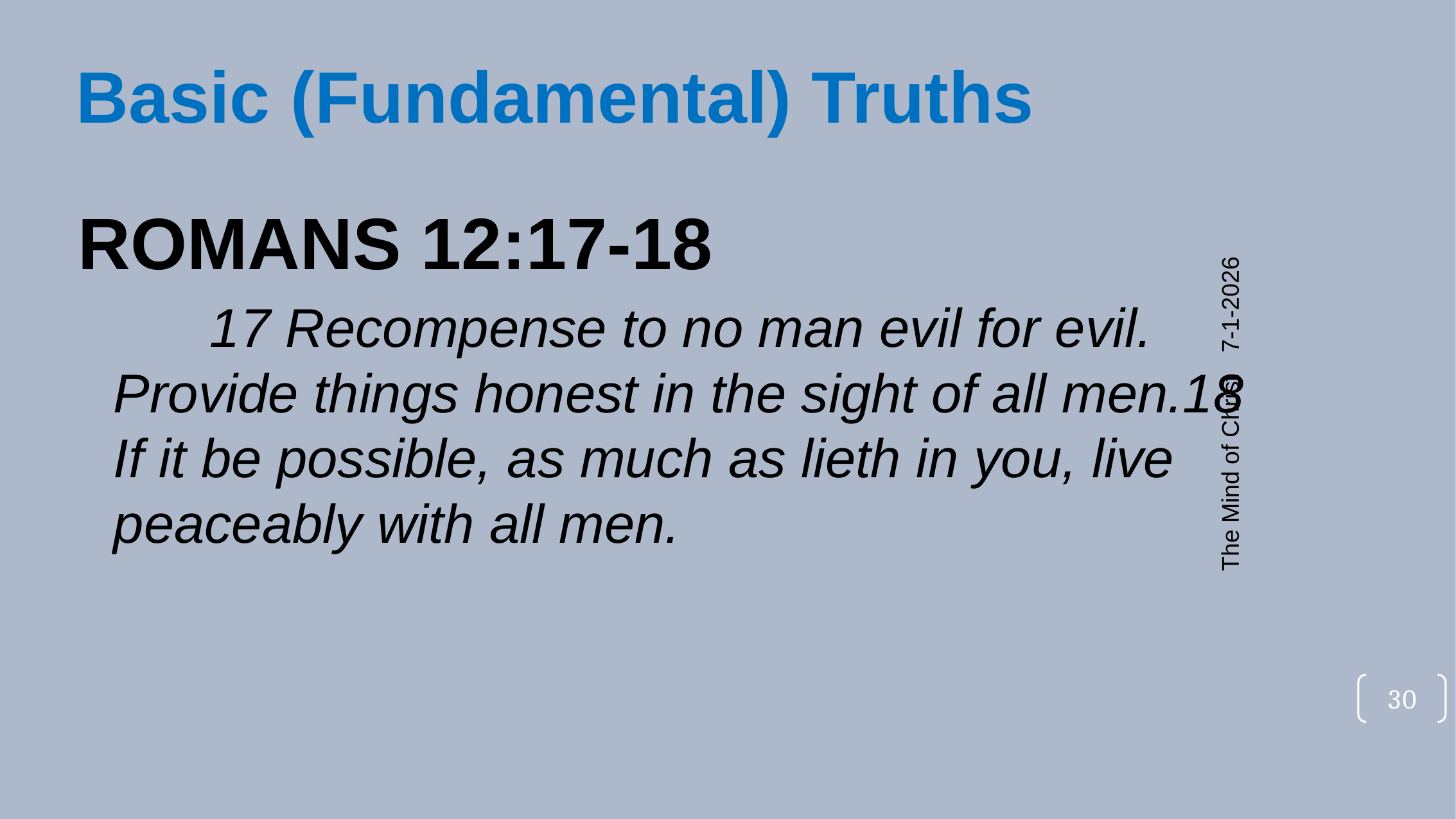

# Basic (Fundamental) Truths
ROMANS 12:17-18
	17 Recompense to no man evil for evil. Provide things honest in the sight of all men.18 If it be possible, as much as lieth in you, live peaceably with all men.
7-1-2026
The Mind of Christ
30